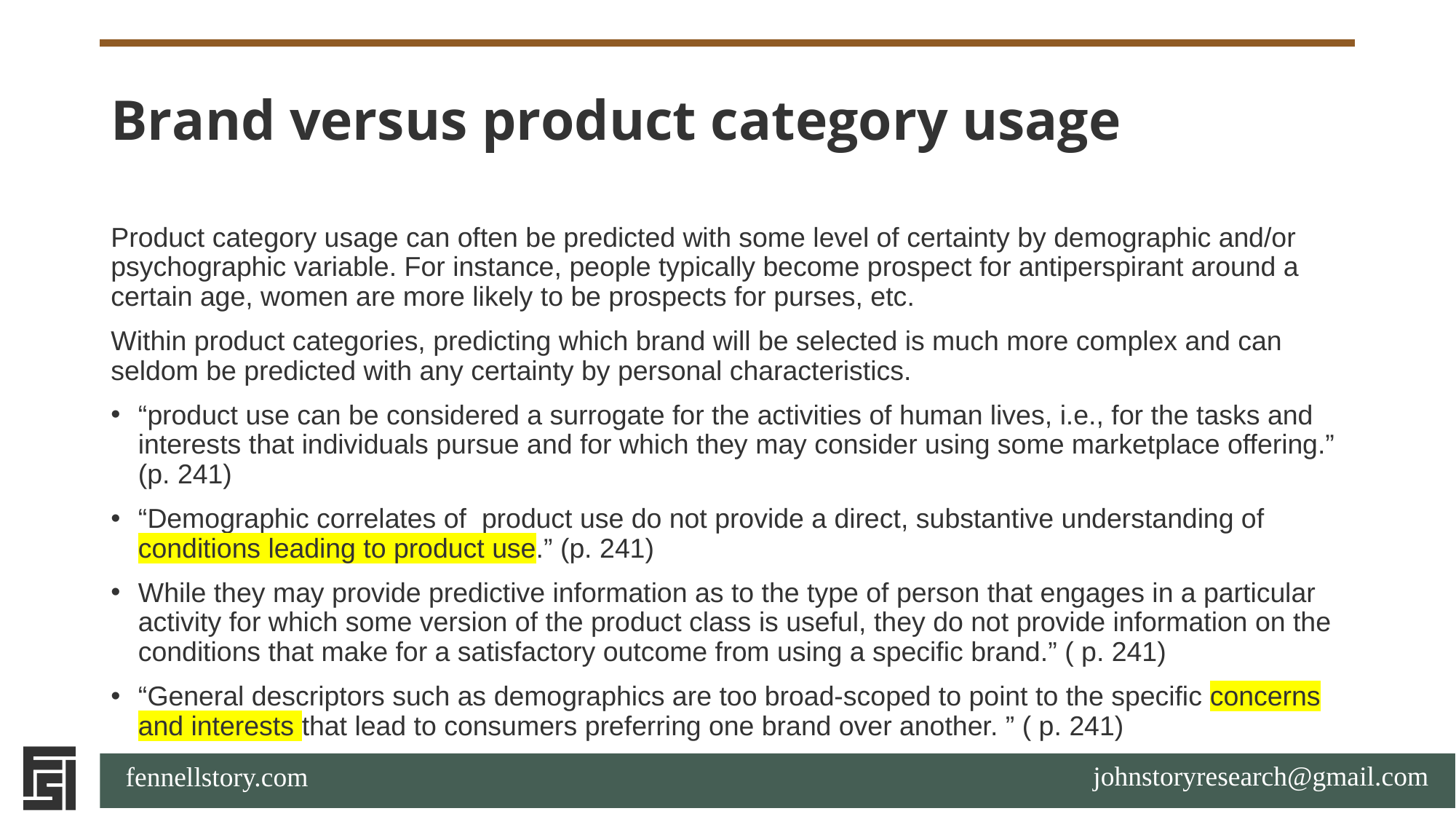

# Brand versus product category usage
Product category usage can often be predicted with some level of certainty by demographic and/or psychographic variable. For instance, people typically become prospect for antiperspirant around a certain age, women are more likely to be prospects for purses, etc.
Within product categories, predicting which brand will be selected is much more complex and can seldom be predicted with any certainty by personal characteristics.
“product use can be considered a surrogate for the activities of human lives, i.e., for the tasks and interests that individuals pursue and for which they may consider using some marketplace offering.” (p. 241)
“Demographic correlates of  product use do not provide a direct, substantive understanding of conditions leading to product use.” (p. 241)
While they may provide predictive information as to the type of person that engages in a particular activity for which some version of the product class is useful, they do not provide information on the conditions that make for a satisfactory outcome from using a specific brand.” ( p. 241)
“General descriptors such as demographics are too broad-scoped to point to the specific concerns and interests that lead to consumers preferring one brand over another. ” ( p. 241)